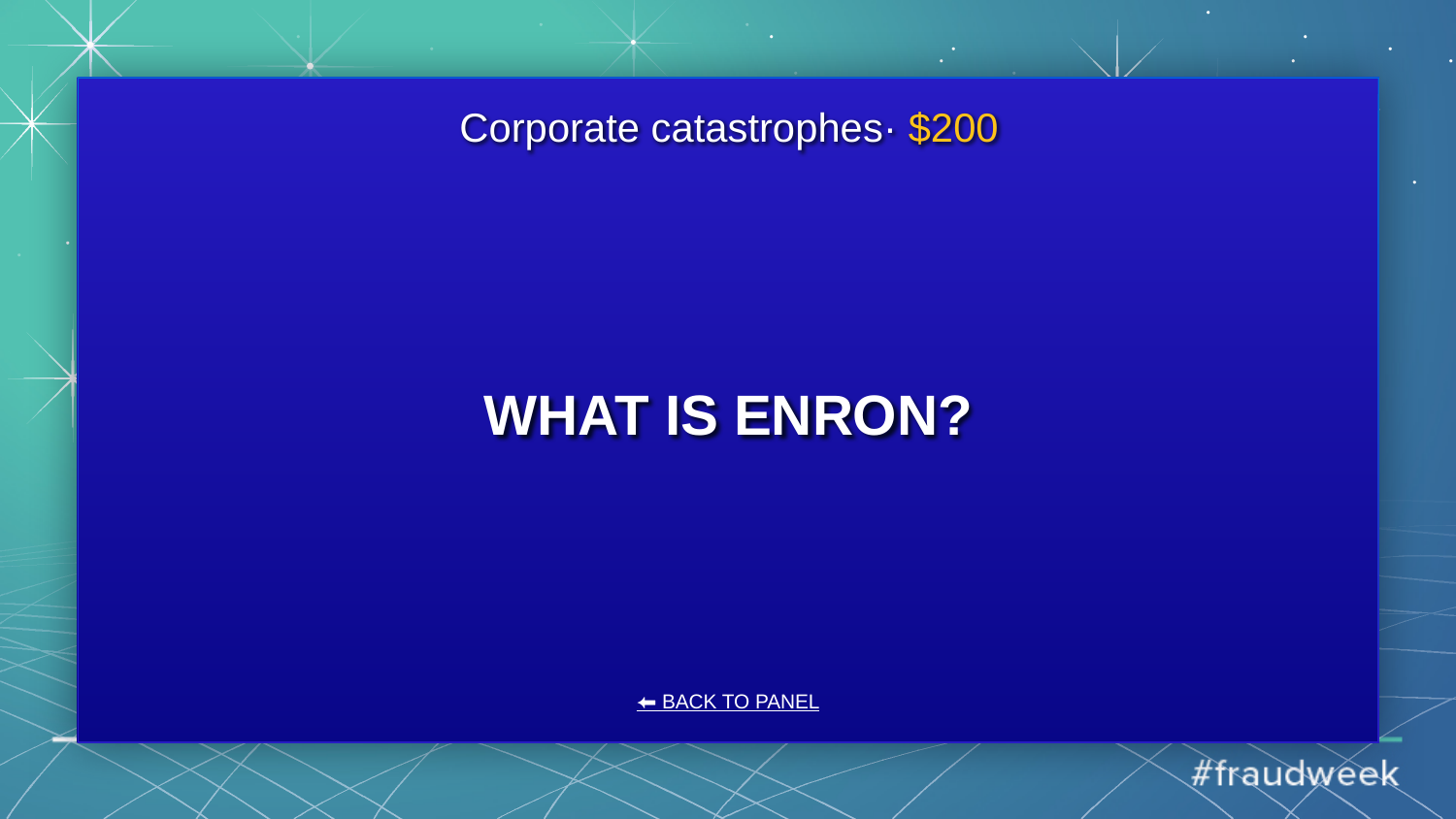

Corporate catastrophes· $200
# WHAT IS ENRON?